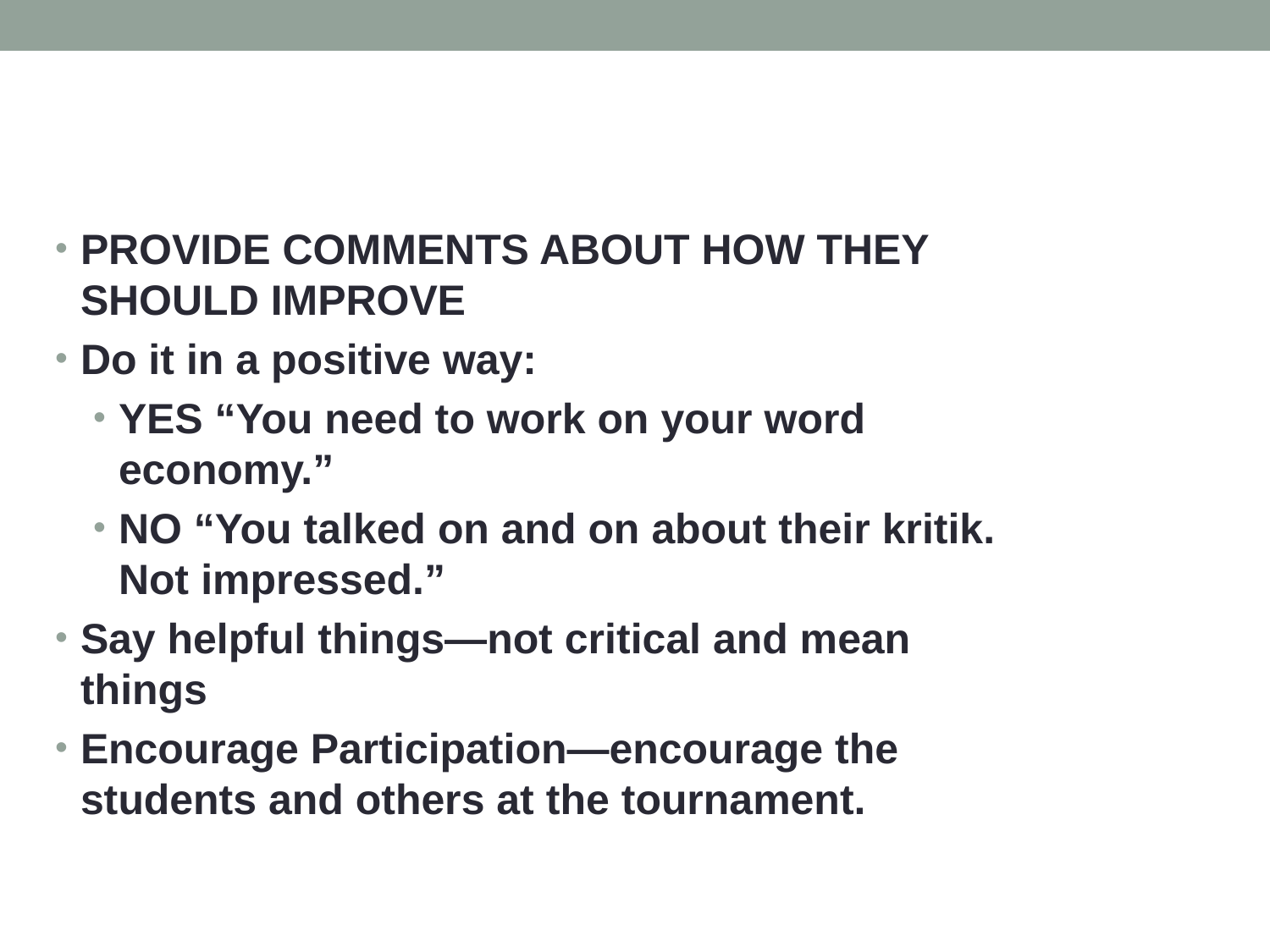

PROVIDE COMMENTS ABOUT HOW THEY SHOULD IMPROVE
Do it in a positive way:
YES “You need to work on your word economy.”
NO “You talked on and on about their kritik. Not impressed.”
Say helpful things—not critical and mean things
Encourage Participation—encourage the students and others at the tournament.